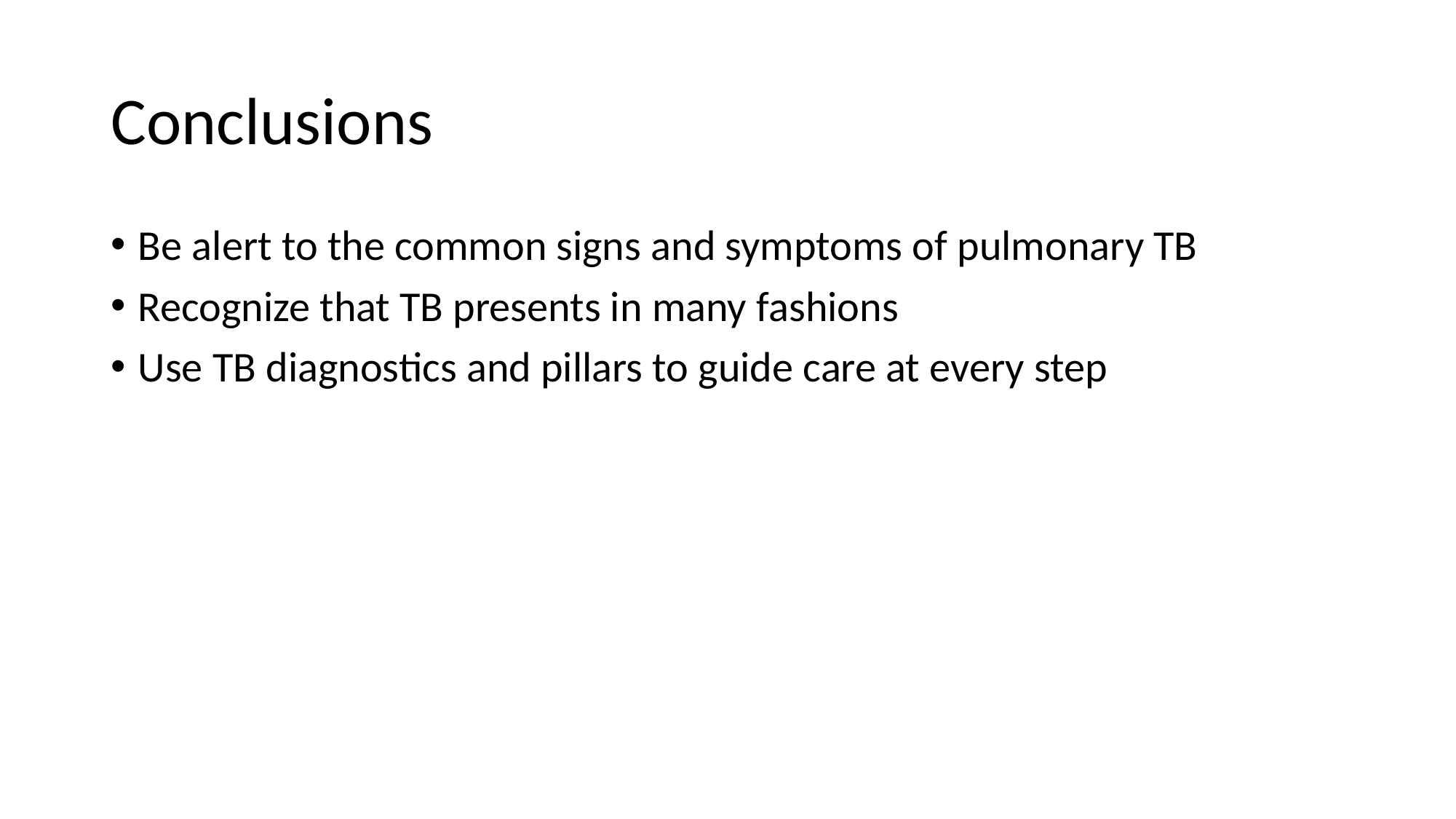

# Conclusions
Be alert to the common signs and symptoms of pulmonary TB
Recognize that TB presents in many fashions
Use TB diagnostics and pillars to guide care at every step